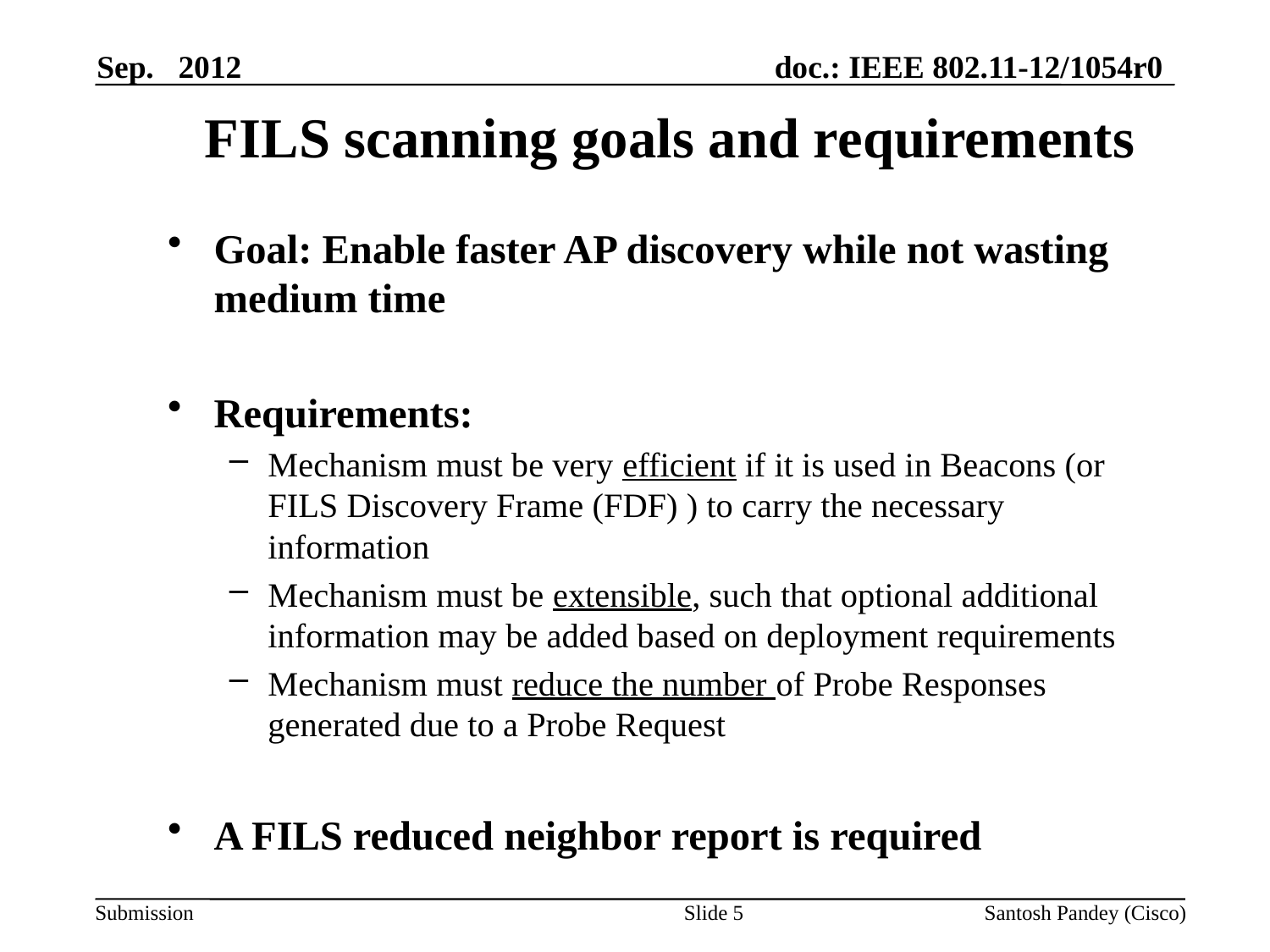

Sep.   2012
# FILS scanning goals and requirements
Goal: Enable faster AP discovery while not wasting medium time

Requirements:
Mechanism must be very efficient if it is used in Beacons (or FILS Discovery Frame (FDF) ) to carry the necessary information
Mechanism must be extensible, such that optional additional information may be added based on deployment requirements
Mechanism must reduce the number of Probe Responses generated due to a Probe Request

A FILS reduced neighbor report is required

Slide 5
Santosh Pandey (Cisco)